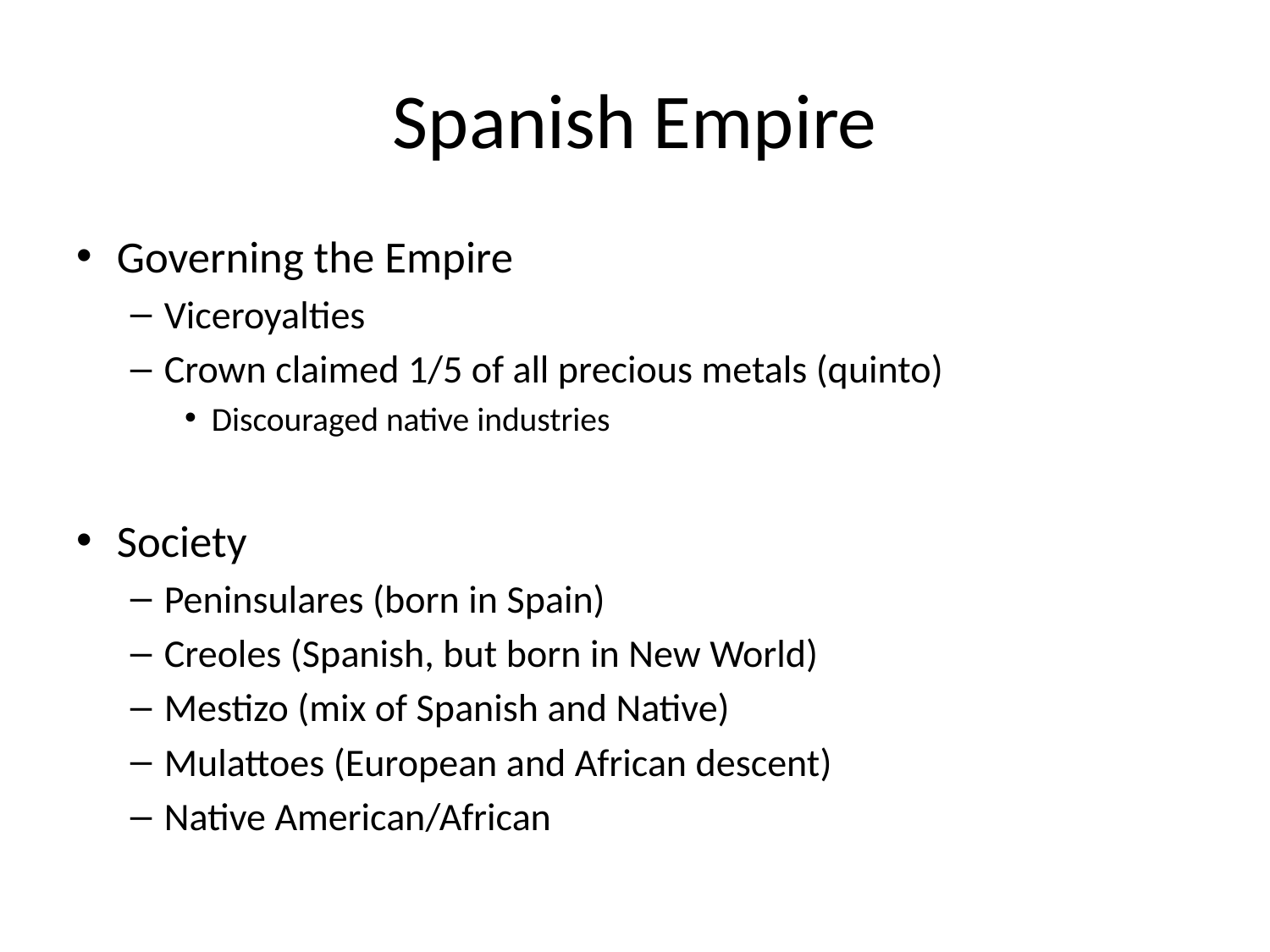

# Spanish Empire
Governing the Empire
Viceroyalties
Crown claimed 1/5 of all precious metals (quinto)
Discouraged native industries

Society
Peninsulares (born in Spain)
Creoles (Spanish, but born in New World)
Mestizo (mix of Spanish and Native)
Mulattoes (European and African descent)
Native American/African